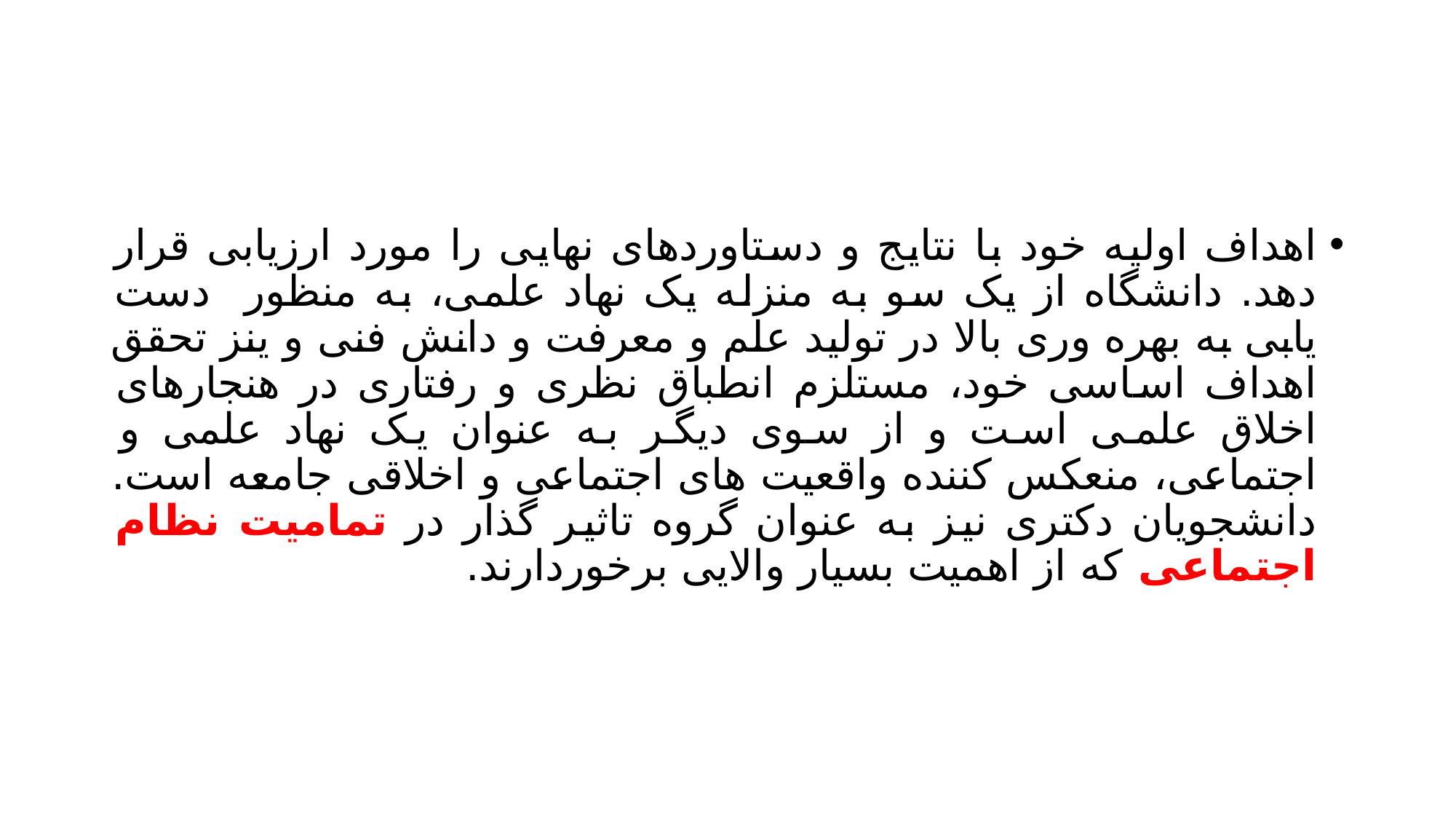

#
اهداف اولیه خود با نتایج و دستاوردهای نهایی را مورد ارزیابی قرار دهد. دانشگاه از یک سو به منزله یک نهاد علمی، به منظور  دست یابی به بهره وری بالا در تولید علم و معرفت و دانش فنی و ینز تحقق اهداف اساسی خود، مستلزم انطباق نظری و رفتاری در هنجارهای اخلاق علمی است و از سوی دیگر به عنوان یک نهاد علمی و اجتماعی، منعکس کننده واقعیت های اجتماعی و اخلاقی جامعه است. دانشجویان دکتری نیز به عنوان گروه تاثیر گذار در تمامیت نظام اجتماعی که از اهمیت بسیار والایی برخوردارند.